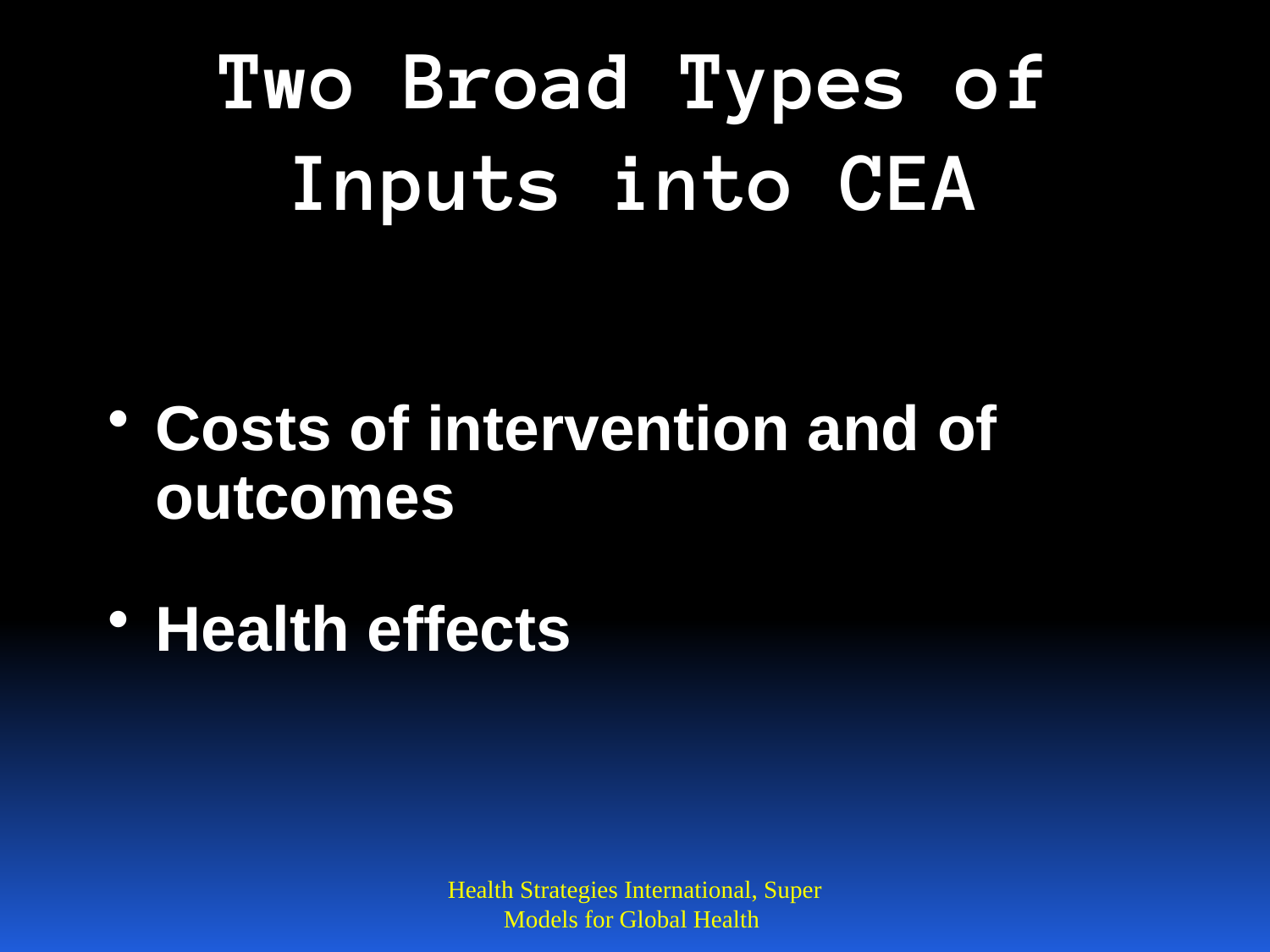

# Two Broad Types of Inputs into CEA

Costs of intervention and of outcomes
Health effects

Health Strategies International, Super Models for Global Health